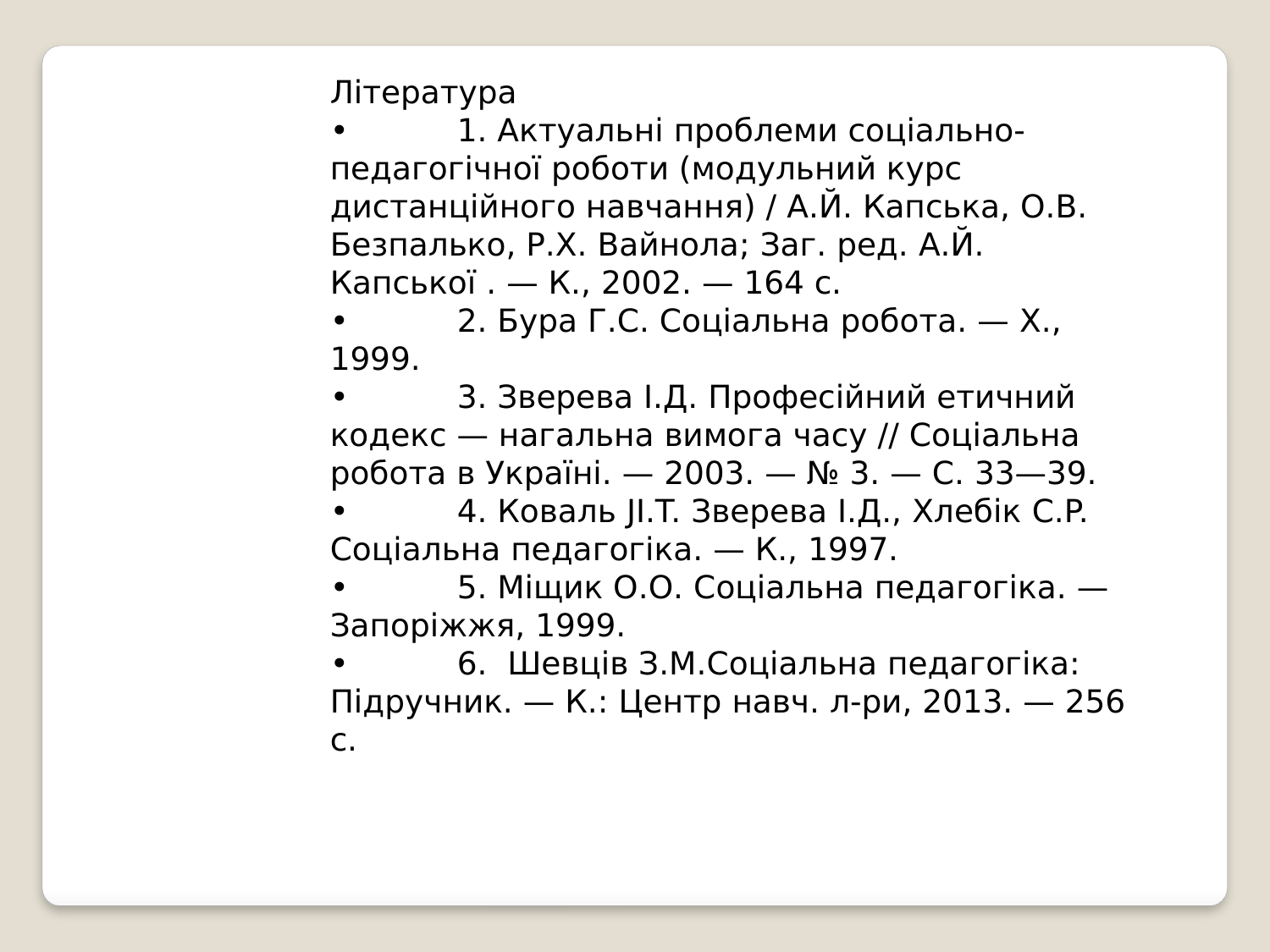

Література
•	1. Актуальні проблеми соціально-педагогічної роботи (модульний курс дистанційного навчання) / А.Й. Капська, О.В. Безпалько, Р.Х. Вайнола; Заг. ред. А.Й. Капської . — К., 2002. — 164 с.
•	2. Бура Г.С. Соціальна робота. — X., 1999.
•	3. Зверева І.Д. Професійний етичний кодекс — нагальна вимога часу // Соціальна робота в Україні. — 2003. — № 3. — С. 33—39.
•	4. Коваль JI.T. Зверева І.Д., Хлебік C.P. Соціальна педагогіка. — К., 1997.
•	5. Міщик О.О. Соціальна педагогіка. — Запоріжжя, 1999.
•	6.  Шевців З.М.Соціальна педагогіка: Підручник. — К.: Центр навч. л-ри, 2013. — 256 с.